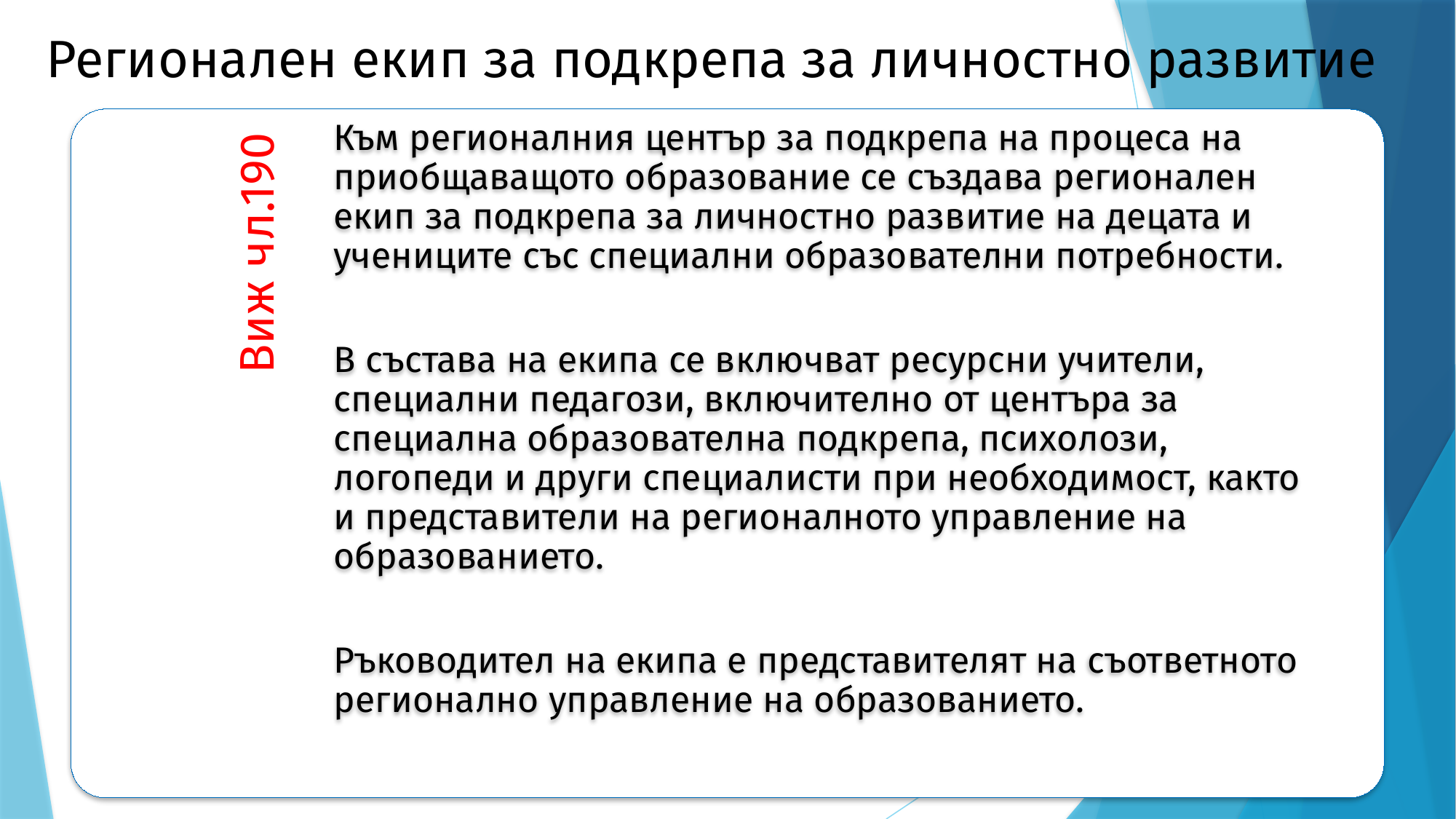

# Регионален екип за подкрепа за личностно развитие
Виж чл.190
Към регионалния център за подкрепа на процеса на приобщаващото образование се създава регионален екип за подкрепа за личностно развитие на децата и учениците със специални образователни потребности.

В състава на екипа се включват ресурсни учители, специални педагози, включително от центъра за специална образователна подкрепа, психолози, логопеди и други специалисти при необходимост, както и представители на регионалното управление на образованието.

Ръководител на екипа е представителят на съответното регионално управление на образованието.